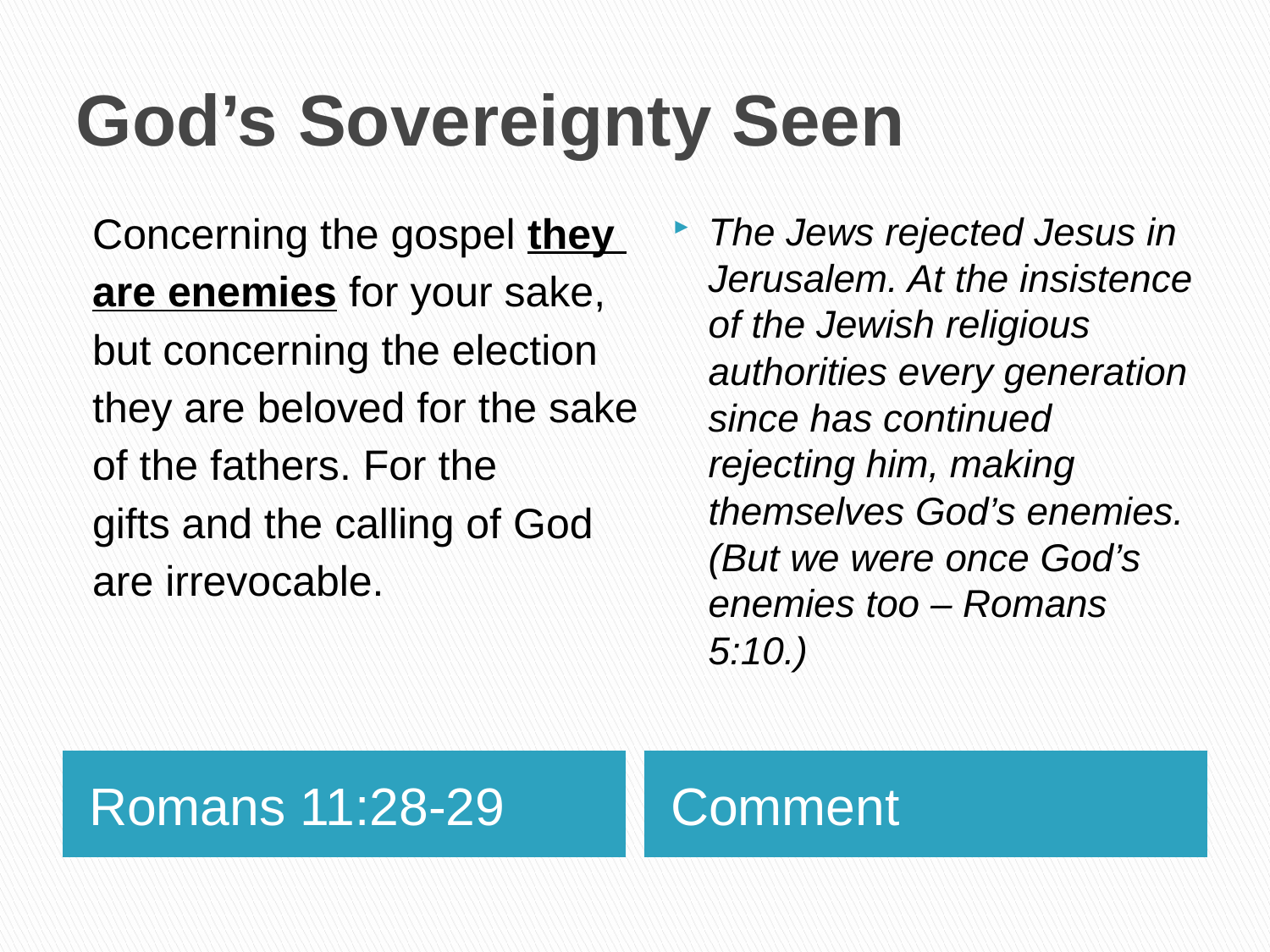

# God’s Sovereignty Seen
Concerning the gospel they
are enemies for your sake,
but concerning the election
they are beloved for the sake
of the fathers. For the
gifts and the calling of God
are irrevocable.
The Jews rejected Jesus in Jerusalem. At the insistence of the Jewish religious authorities every generation since has continued rejecting him, making themselves God’s enemies. (But we were once God’s enemies too – Romans 5:10.)
Romans 11:28-29
Comment